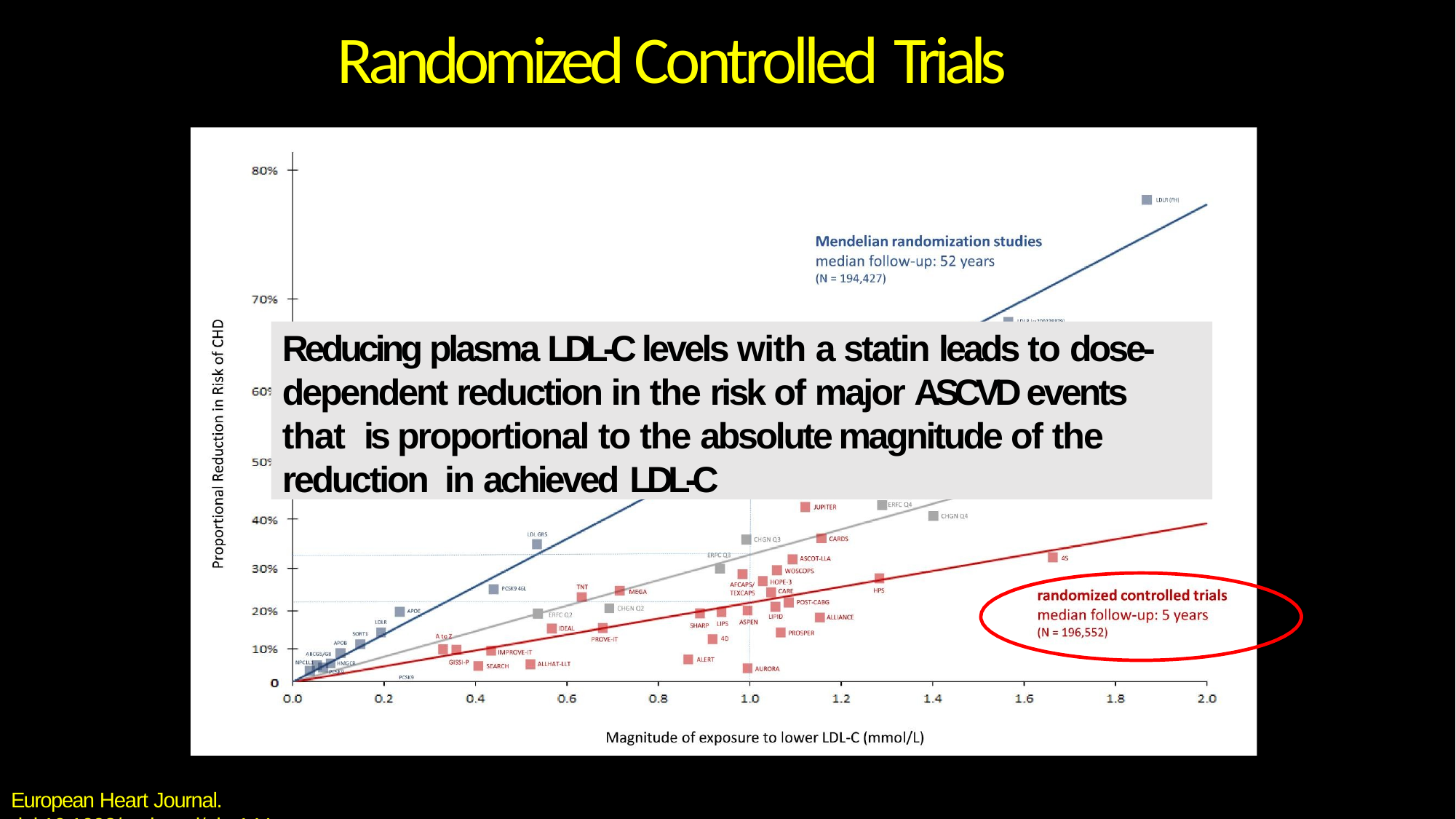

# Randomized Controlled Trials

Reducing plasma LDL-C levels with a statin leads to dose-  dependent reduction in the risk of major ASCVD events that  is proportional to the absolute magnitude of the reduction  in achieved LDL-C

European Heart Journal. doi:10.1093/eurheartj/ehx144.